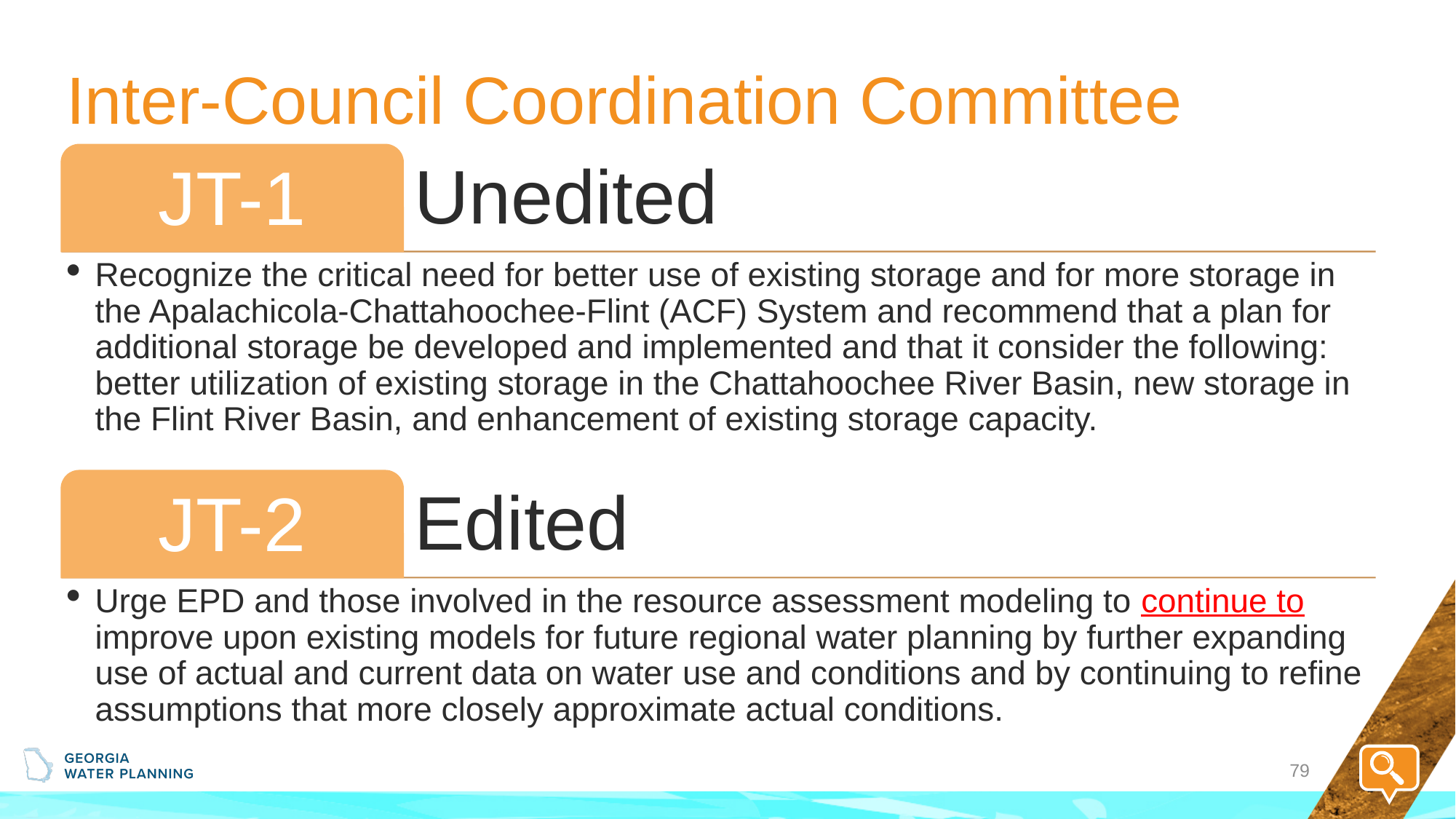

# Inter-Council Coordination Committee
Unedited
JT-1
Recognize the critical need for better use of existing storage and for more storage in the Apalachicola-Chattahoochee-Flint (ACF) System and recommend that a plan for additional storage be developed and implemented and that it consider the following: better utilization of existing storage in the Chattahoochee River Basin, new storage in the Flint River Basin, and enhancement of existing storage capacity.
Edited
JT-2
Urge EPD and those involved in the resource assessment modeling to continue to improve upon existing models for future regional water planning by further expanding use of actual and current data on water use and conditions and by continuing to refine assumptions that more closely approximate actual conditions.

79